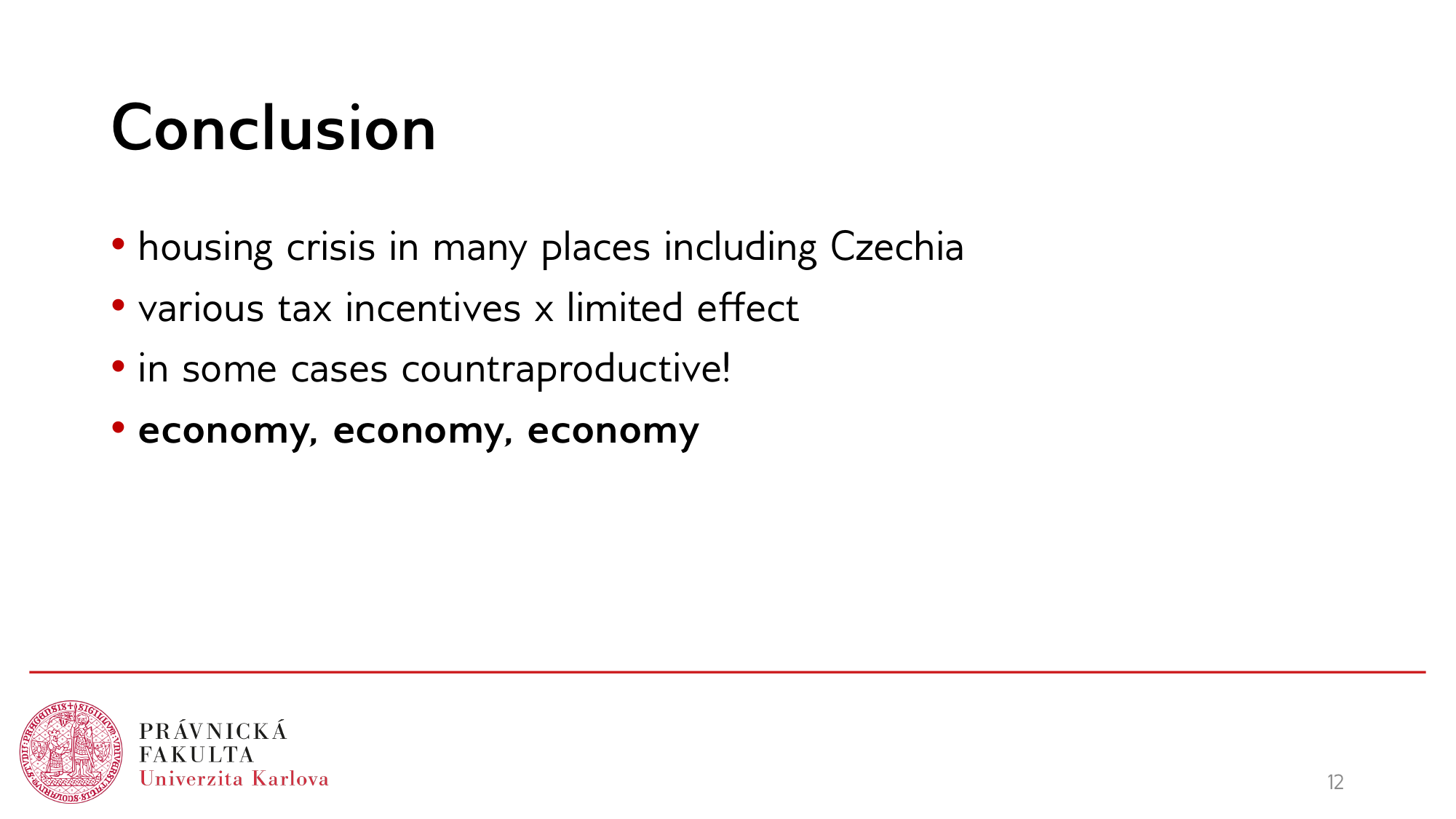

# Conclusion
housing crisis in many places including Czechia
various tax incentives x limited effect
in some cases countraproductive!
economy, economy, economy
12